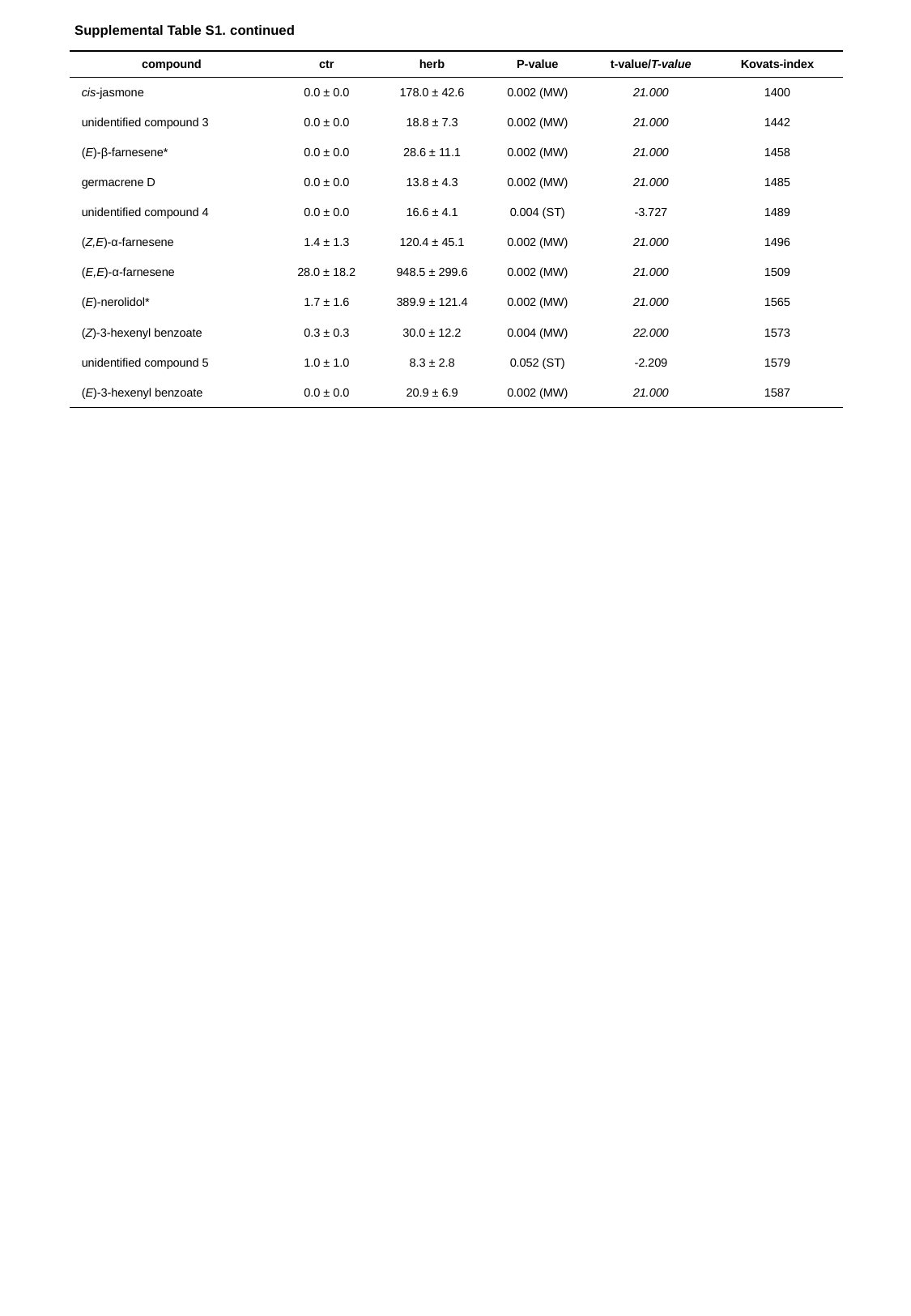

Supplemental Table S1. continued
| compound | ctr | herb | P-value | t-value/T-value | Kovats-index |
| --- | --- | --- | --- | --- | --- |
| cis-jasmone | 0.0 ± 0.0 | 178.0 ± 42.6 | 0.002 (MW) | 21.000 | 1400 |
| unidentified compound 3 | 0.0 ± 0.0 | 18.8 ± 7.3 | 0.002 (MW) | 21.000 | 1442 |
| (E)-β-farnesene\* | 0.0 ± 0.0 | 28.6 ± 11.1 | 0.002 (MW) | 21.000 | 1458 |
| germacrene D | 0.0 ± 0.0 | 13.8 ± 4.3 | 0.002 (MW) | 21.000 | 1485 |
| unidentified compound 4 | 0.0 ± 0.0 | 16.6 ± 4.1 | 0.004 (ST) | -3.727 | 1489 |
| (Z,E)-α-farnesene | 1.4 ± 1.3 | 120.4 ± 45.1 | 0.002 (MW) | 21.000 | 1496 |
| (E,E)-α-farnesene | 28.0 ± 18.2 | 948.5 ± 299.6 | 0.002 (MW) | 21.000 | 1509 |
| (E)-nerolidol\* | 1.7 ± 1.6 | 389.9 ± 121.4 | 0.002 (MW) | 21.000 | 1565 |
| (Z)-3-hexenyl benzoate | 0.3 ± 0.3 | 30.0 ± 12.2 | 0.004 (MW) | 22.000 | 1573 |
| unidentified compound 5 | 1.0 ± 1.0 | 8.3 ± 2.8 | 0.052 (ST) | -2.209 | 1579 |
| (E)-3-hexenyl benzoate | 0.0 ± 0.0 | 20.9 ± 6.9 | 0.002 (MW) | 21.000 | 1587 |